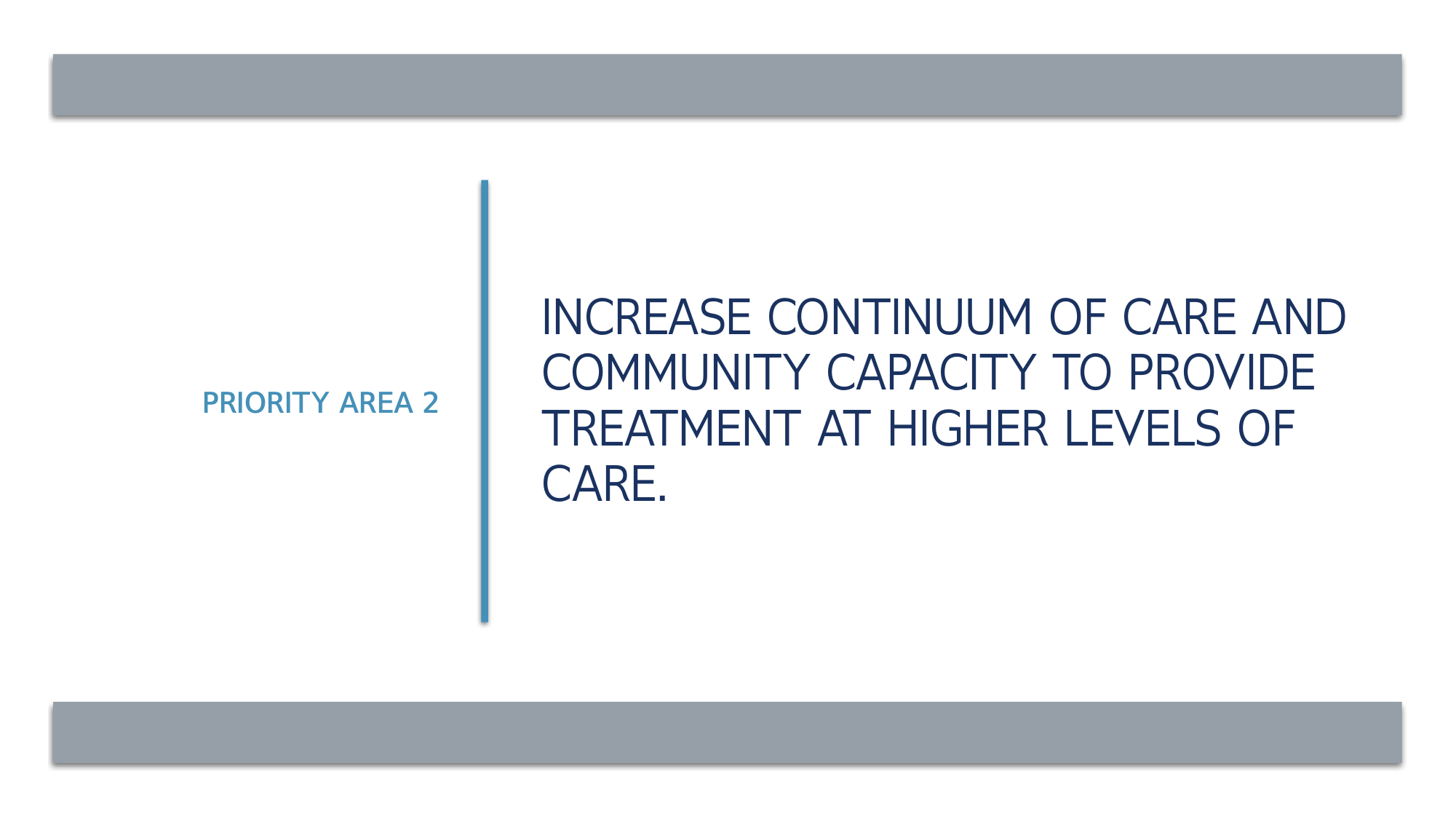

Priority area 2
# Increase continuum of care and community capacity to provide treatment at higher levels of care.